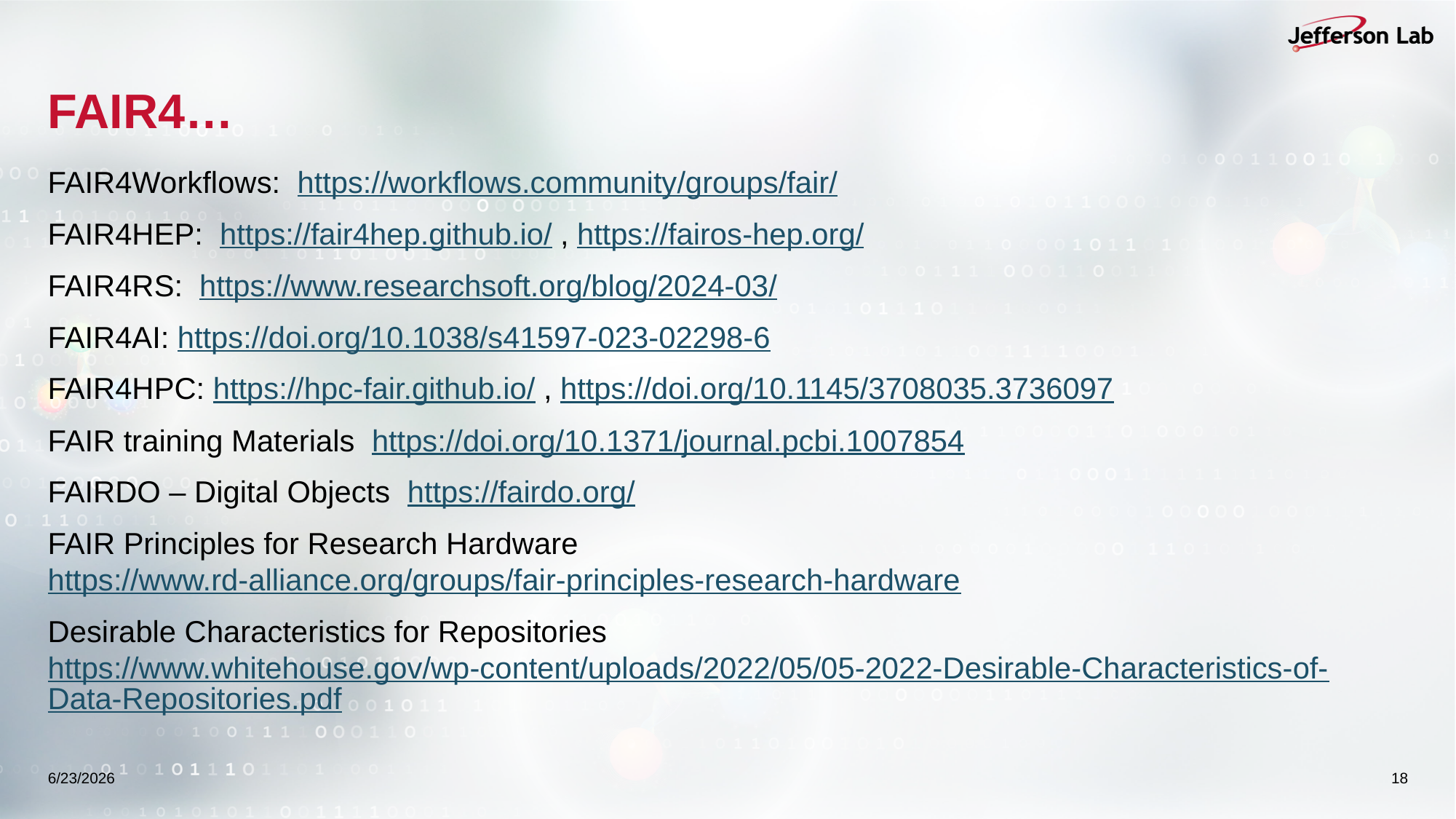

# FAIR4…
FAIR4Workflows:  https://workflows.community/groups/fair/
FAIR4HEP:  https://fair4hep.github.io/ , https://fairos-hep.org/
FAIR4RS:  https://www.researchsoft.org/blog/2024-03/
FAIR4AI: https://doi.org/10.1038/s41597-023-02298-6
FAIR4HPC: https://hpc-fair.github.io/ , https://doi.org/10.1145/3708035.3736097
FAIR training Materials  https://doi.org/10.1371/journal.pcbi.1007854
FAIRDO – Digital Objects  https://fairdo.org/
FAIR Principles for Research Hardware  https://www.rd-alliance.org/groups/fair-principles-research-hardware
Desirable Characteristics for Repositories https://www.whitehouse.gov/wp-content/uploads/2022/05/05-2022-Desirable-Characteristics-of-Data-Repositories.pdf

6/23/2026

18